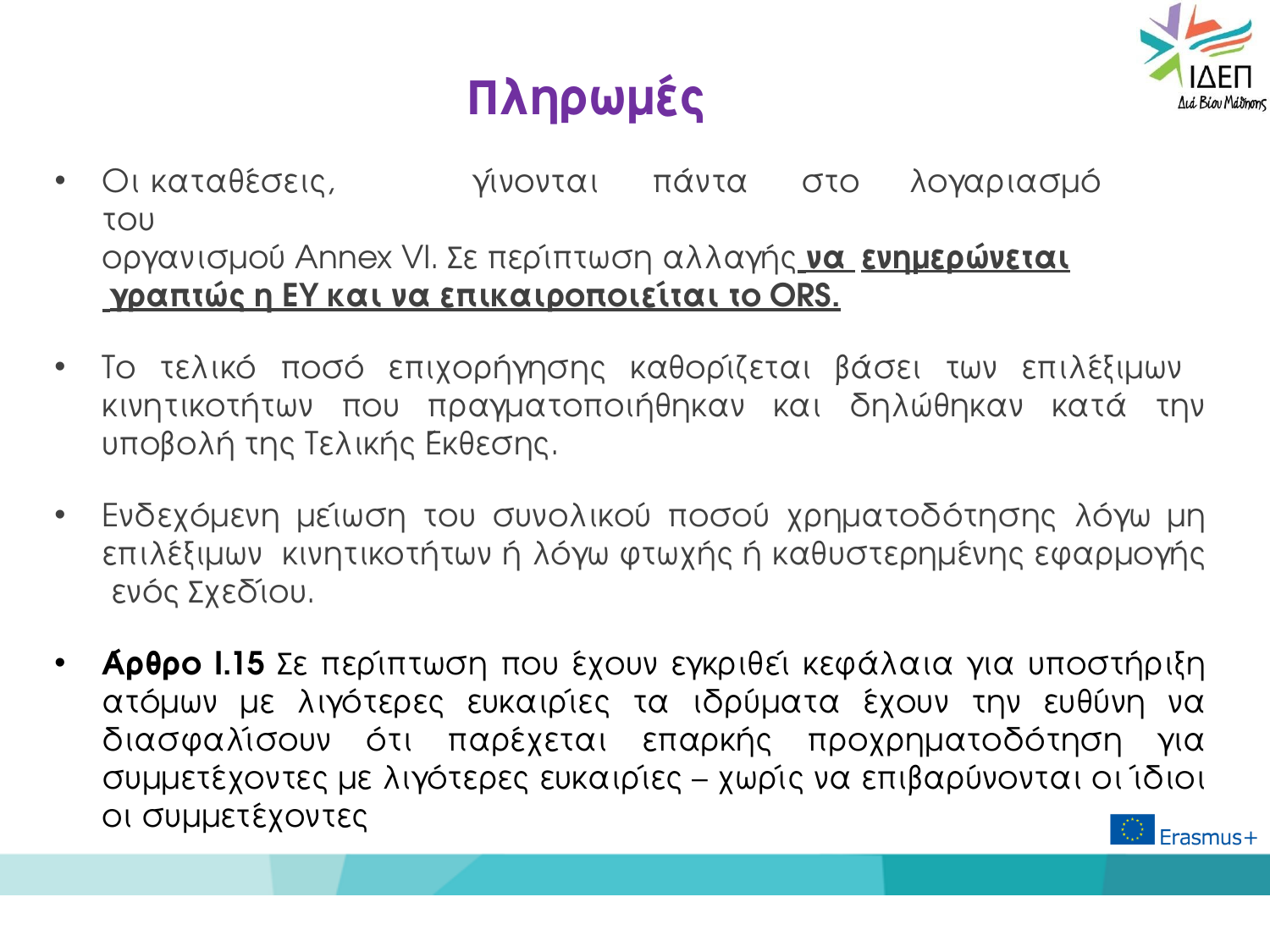

# Πληρωμές
Οι	καταθέσεις,	γίνονται	πάντα	στο	λογαριασμό	του
οργανισμού Annex VI. Σε περίπτωση αλλαγής να ενημερώνεται
 γραπτώς η ΕΥ και να επικαιροποιείται το ORS.
Το τελικό ποσό επιχορήγησης καθορίζεται βάσει των επιλέξιμων  κινητικοτήτων που πραγματοποιήθηκαν και δηλώθηκαν κατά την υποβολή της Τελικής Έκθεσης.
Ενδεχόμενη μείωση του συνολικού ποσού χρηματοδότησης λόγω μη επιλέξιμων  κινητικοτήτων ή λόγω φτωχής ή καθυστερημένης εφαρμογής  ενός Σχεδίου.
Άρθρο Ι.15 Σε περίπτωση που έχουν εγκριθεί κεφάλαια για υποστήριξη ατόμων με λιγότερες ευκαιρίες τα ιδρύματα έχουν την ευθύνη να διασφαλίσουν ότι παρέχεται επαρκής προχρηματοδότηση για συμμετέχοντες με λιγότερες ευκαιρίες – χωρίς να επιβαρύνονται οι ίδιοι οι συμμετέχοντες